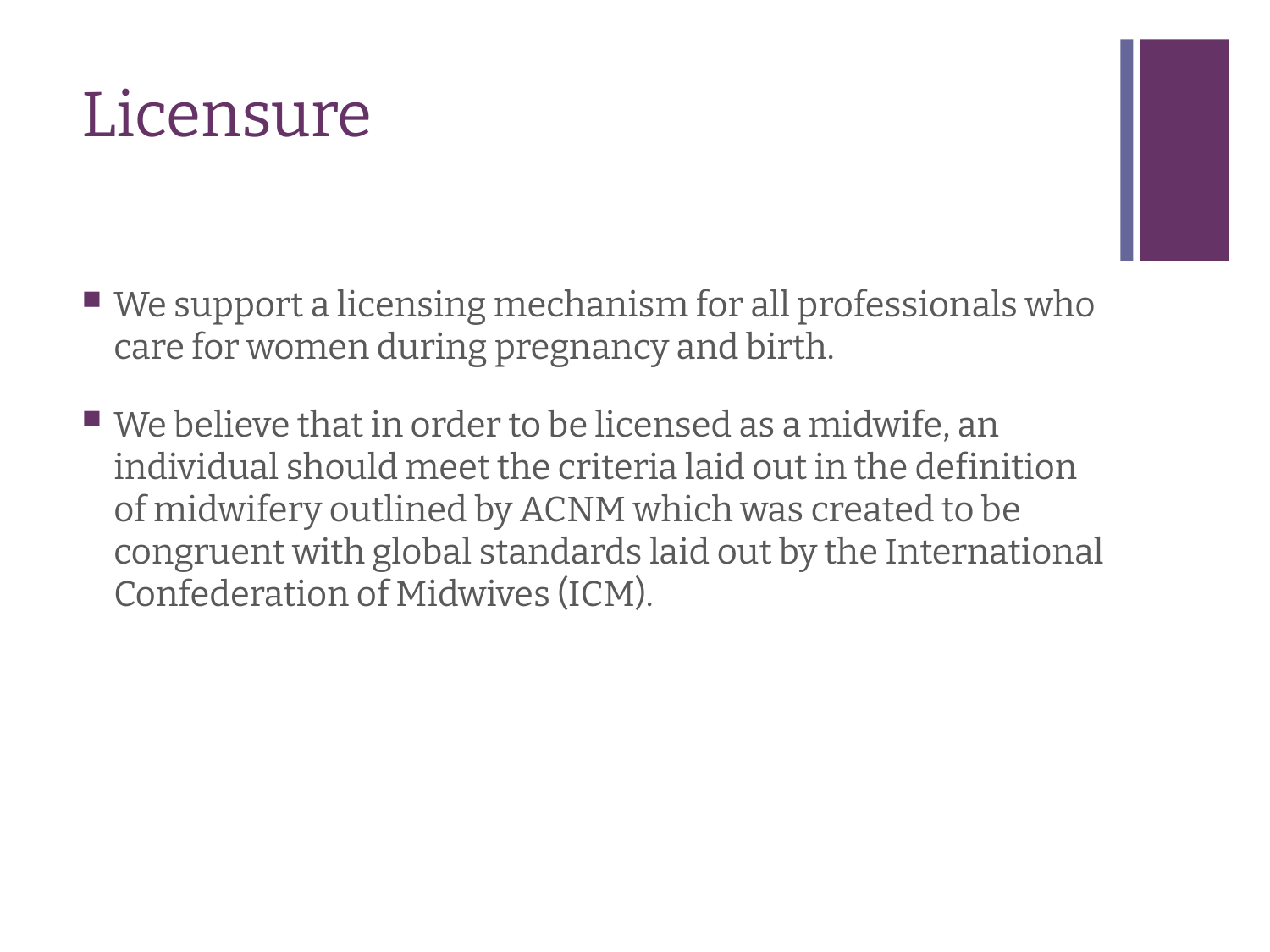

# Licensure
We support a licensing mechanism for all professionals who care for women during pregnancy and birth.
We believe that in order to be licensed as a midwife, an individual should meet the criteria laid out in the definition of midwifery outlined by ACNM which was created to be congruent with global standards laid out by the International Confederation of Midwives (ICM).